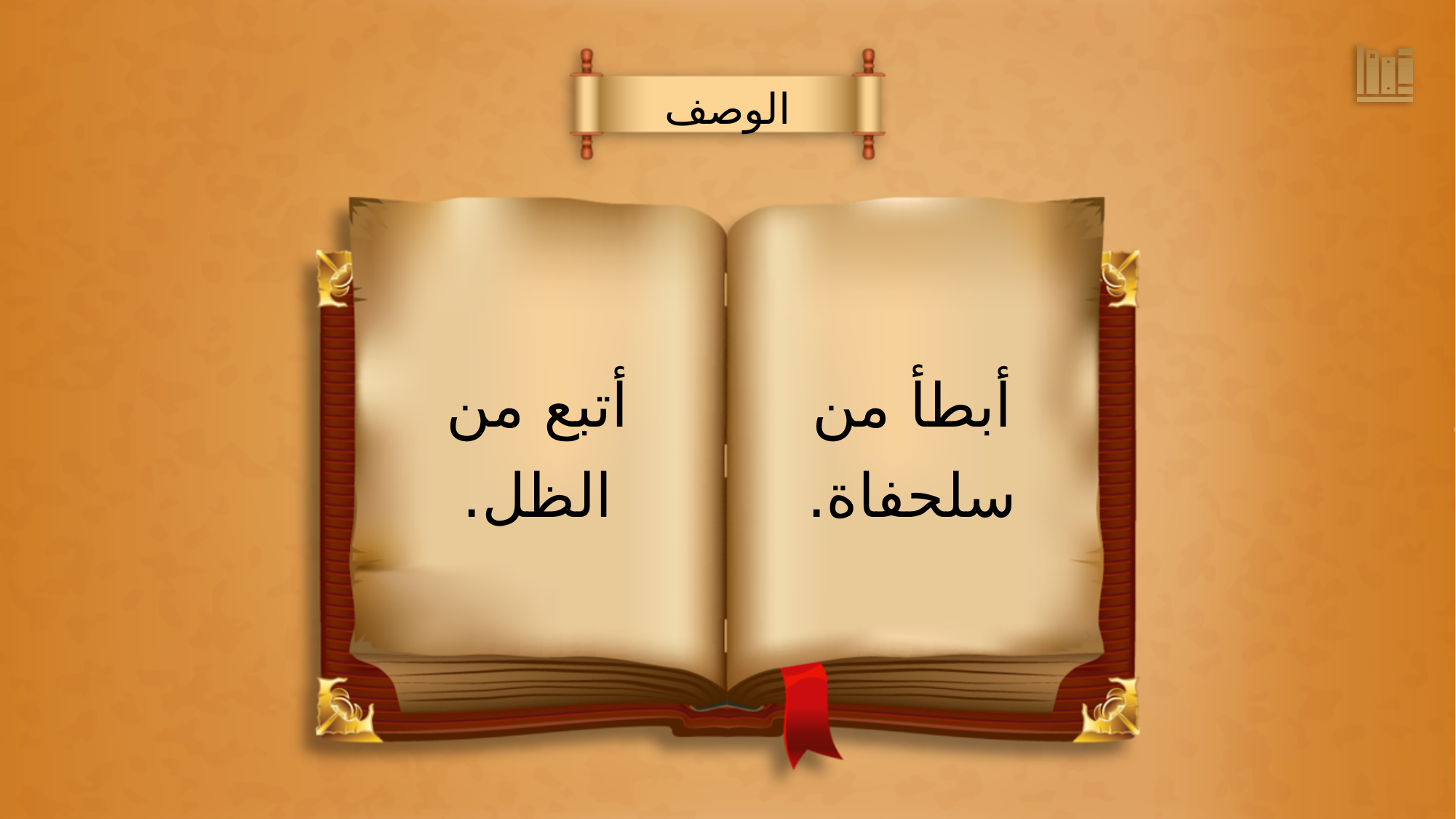

الوصف
أبطأ من
سلحفاة.
أتبع من
الظل.